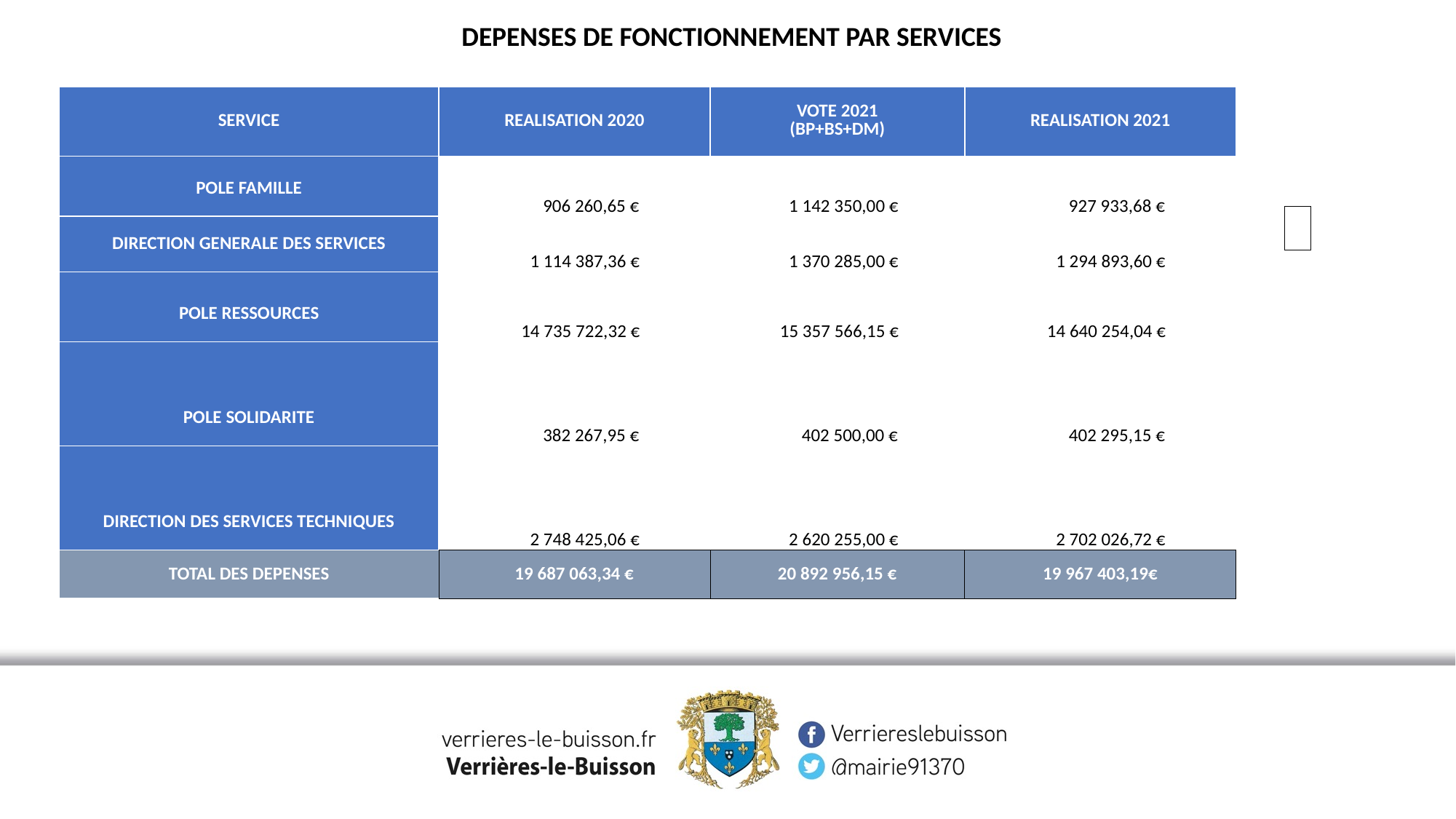

DEPENSES DE FONCTIONNEMENT PAR SERVICES
| SERVICE | REALISATION 2020 | VOTE 2021 (BP+BS+DM) | REALISATION 2021 |
| --- | --- | --- | --- |
| POLE FAMILLE | 906 260,65 € | 1 142 350,00 € | 927 933,68 € |
| DIRECTION GENERALE DES SERVICES | 1 114 387,36 € | 1 370 285,00 € | 1 294 893,60 € |
| POLE RESSOURCES | 14 735 722,32 € | 15 357 566,15 € | 14 640 254,04 € |
| POLE SOLIDARITE | 382 267,95 € | 402 500,00 € | 402 295,15 € |
| DIRECTION DES SERVICES TECHNIQUES | 2 748 425,06 € | 2 620 255,00 € | 2 702 026,72 € |
| TOTAL DES DEPENSES | 19 687 063,34 € | 20 892 956,15 € | 19 967 403,19€ |
|  |
| --- |